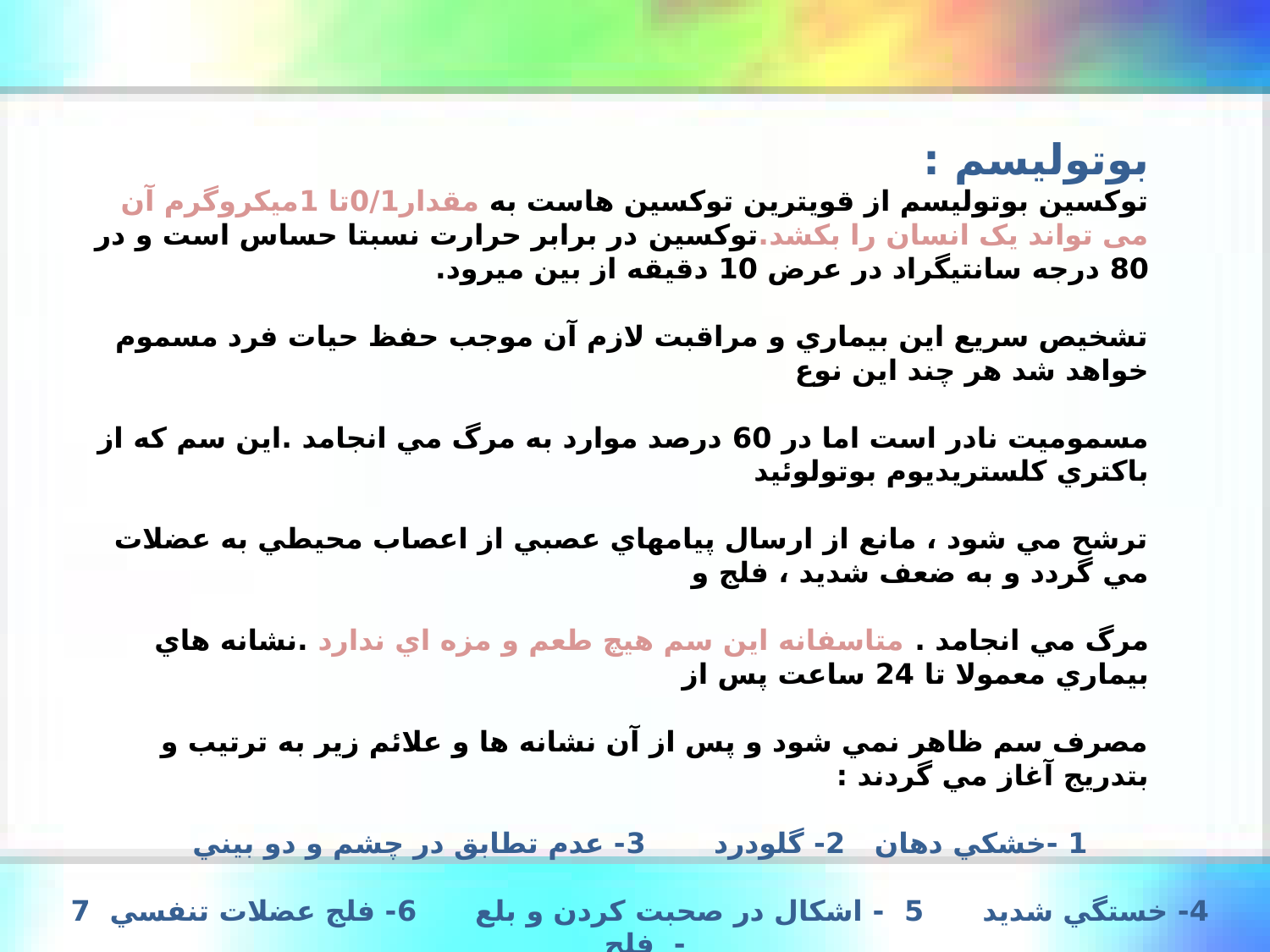

بوتوليسم :
توکسین بوتولیسم از قویترین توکسین هاست به مقدار0/1تا 1میکروگرم آن می تواند یک انسان را بکشد.توکسین در برابر حرارت نسبتا حساس است و در 80 درجه سانتیگراد در عرض 10 دقیقه از بین میرود.

تشخيص سريع اين بيماري و مراقبت لازم آن موجب حفظ حيات فرد مسموم خواهد شد هر چند اين نوع

مسموميت نادر است اما در 60 درصد موارد به مرگ مي انجامد .اين سم كه از باكتري كلستريديوم بوتولوئيد

ترشح مي شود ، مانع از ارسال پيامهاي عصبي از اعصاب محيطي به عضلات مي گردد و به ضعف شديد ، فلج و

مرگ مي انجامد . متاسفانه اين سم هيچ طعم و مزه اي ندارد .نشانه هاي بيماري معمولا تا 24 ساعت پس از

مصرف سم ظاهر نمي شود و پس از آن نشانه ها و علائم زير به ترتيب و بتدريج آغاز مي گردند :

1 -خشكي دهان   2- گلودرد       3- عدم تطابق در چشم و دو بيني

4- خستگي شديد      5  - اشكال در صحبت كردن و بلع      6- فلج عضلات تنفسي  7 -  فلج

 8- از بين رفتن رفلكس هاي بدن     9- محدوديت حركات چشم

10-  اختلال شديد تنفسي   11 - مردمك هاي گشاد